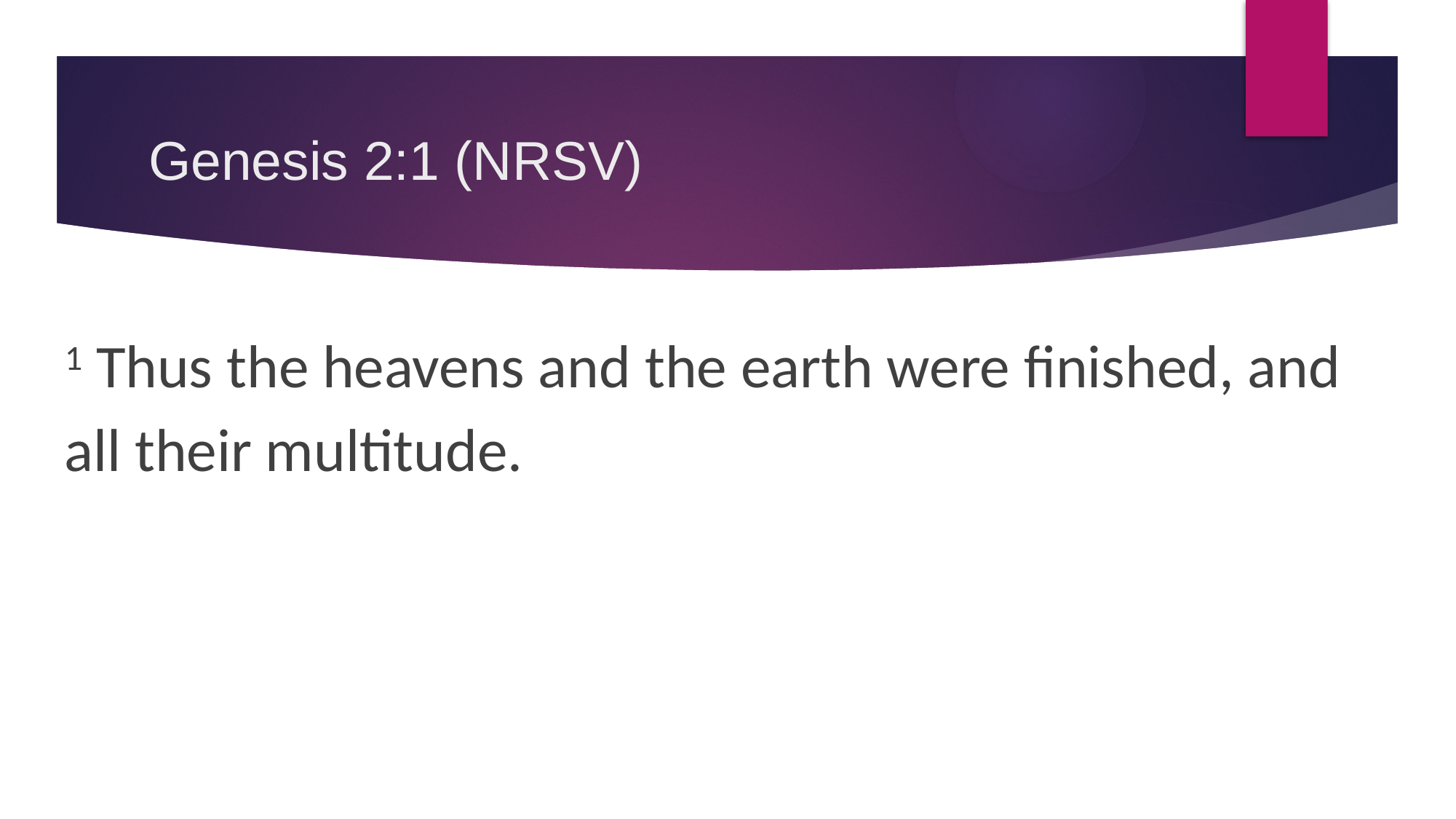

# Genesis 2:1 (NRSV)
1 Thus the heavens and the earth were finished, and all their multitude.